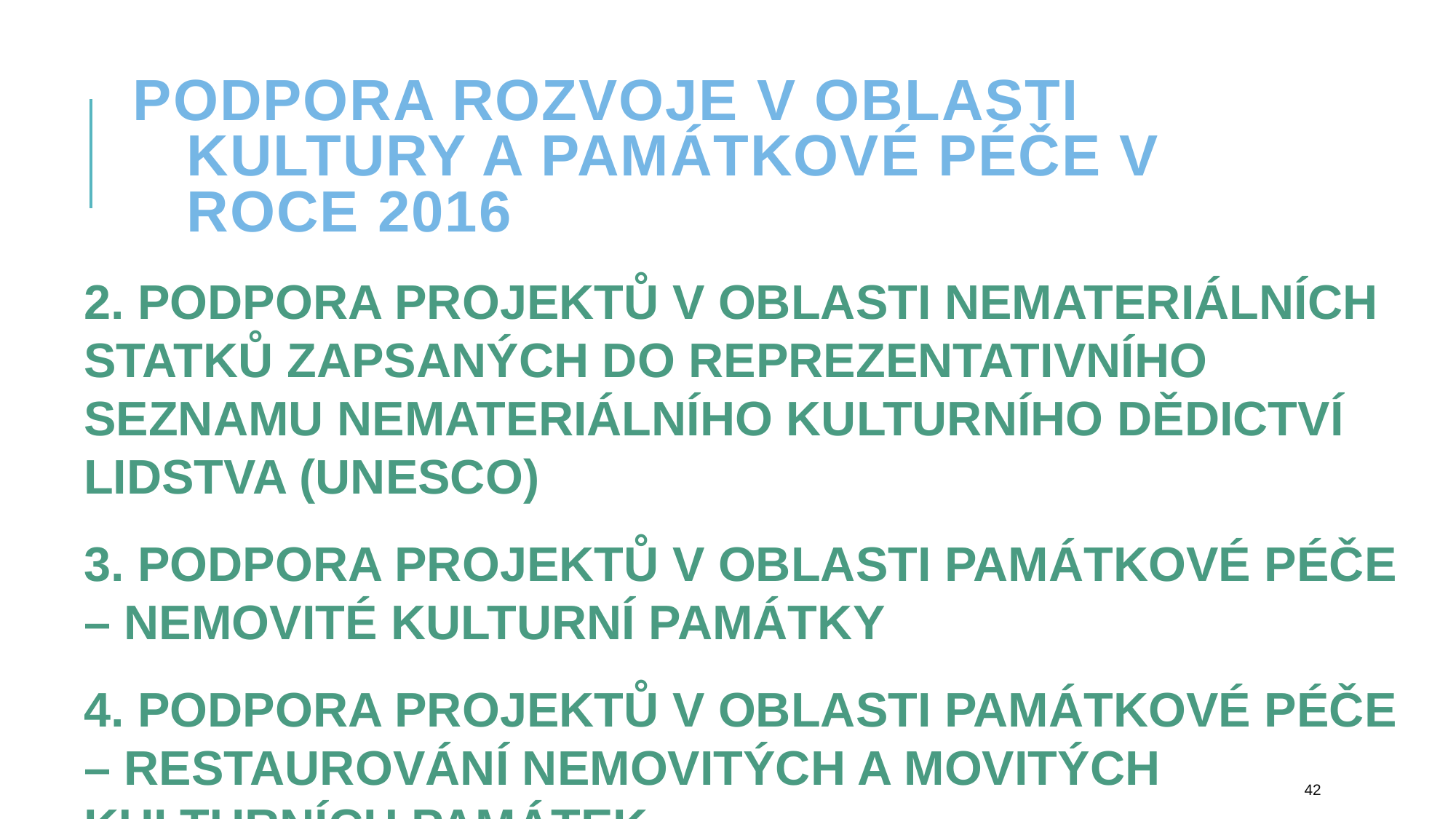

# PODPORA ROZVOJE V OBLASTI KULTURY A PAMÁTKOVÉ PÉČE V ROCE 2016
2. PODPORA PROJEKTŮ V OBLASTI NEMATERIÁLNÍCH STATKŮ ZAPSANÝCH DO REPREZENTATIVNÍHO SEZNAMU NEMATERIÁLNÍHO KULTURNÍHO DĚDICTVÍ LIDSTVA (UNESCO)

3. PODPORA PROJEKTŮ V OBLASTI PAMÁTKOVÉ PÉČE – NEMOVITÉ KULTURNÍ PAMÁTKY

4. PODPORA PROJEKTŮ V OBLASTI PAMÁTKOVÉ PÉČE – RESTAUROVÁNÍ NEMOVITÝCH A MOVITÝCH KULTURNÍCH PAMÁTEK
42